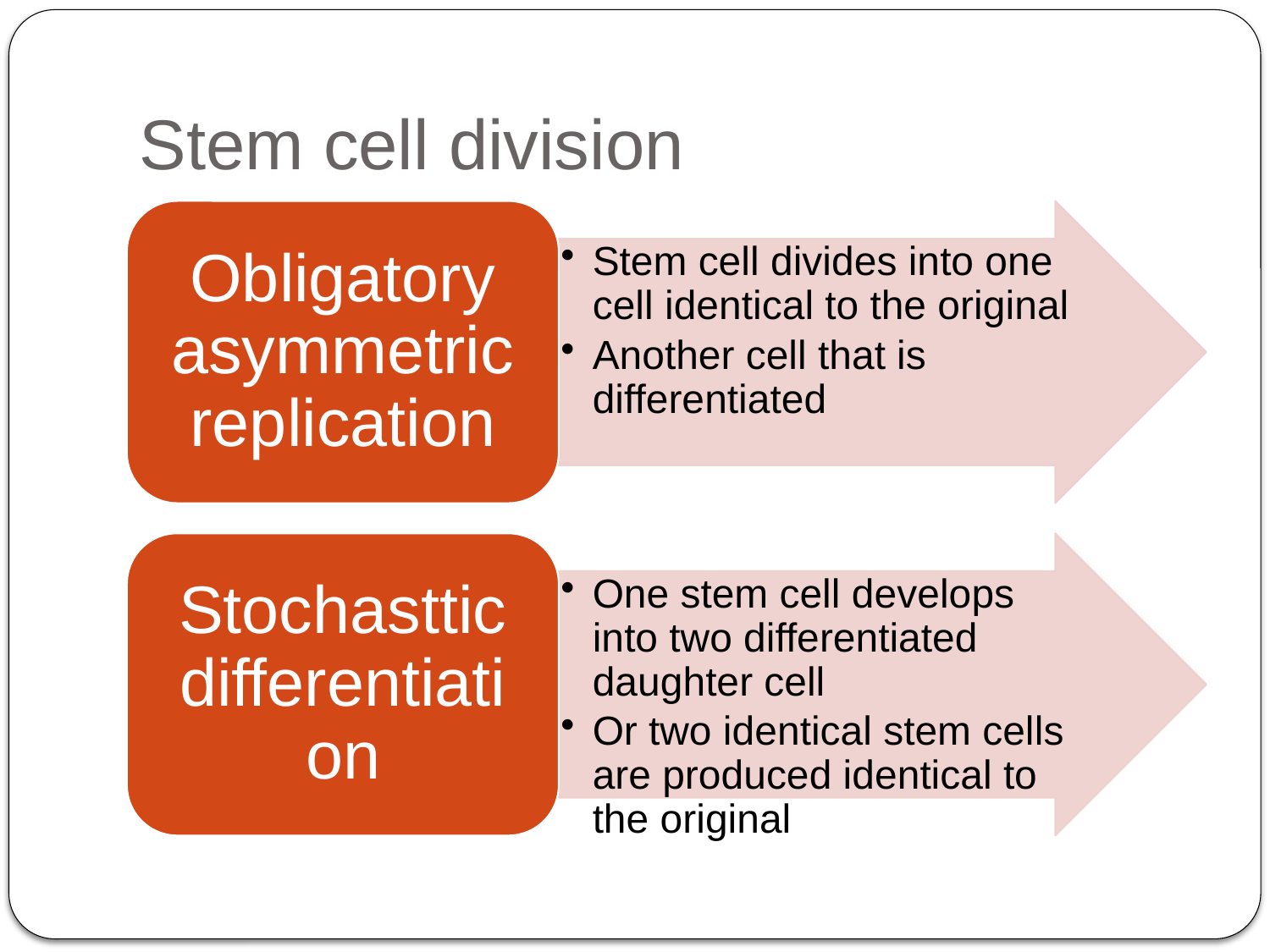

# Stem cell division
Stem cell divides into one cell identical to the original
Another cell that is differentiated
Obligatory asymmetric replication
One stem cell develops into two differentiated daughter cell
Or two identical stem cells are produced identical to the original
Stochasttic differentiation